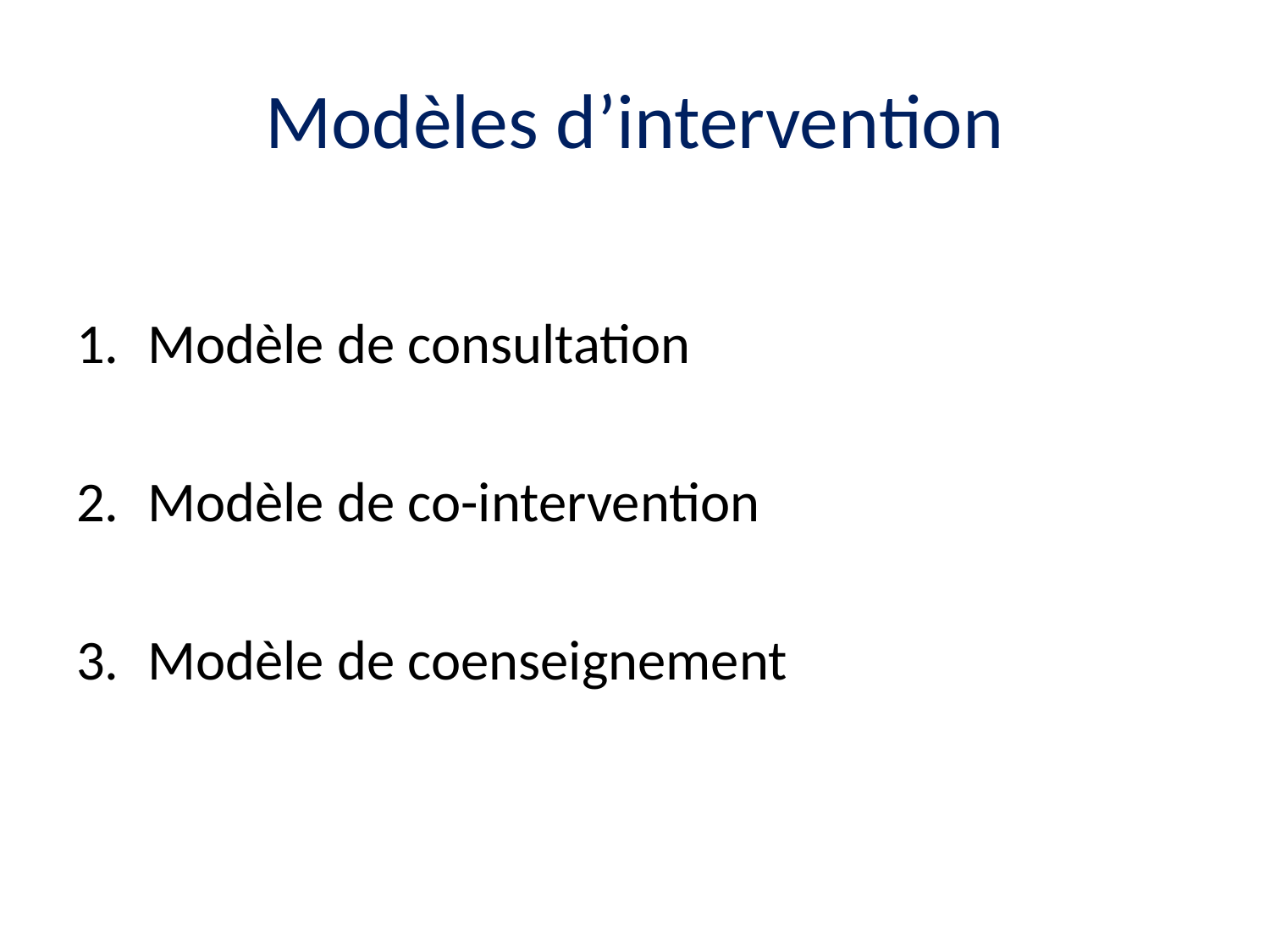

# Modèles d’intervention

Modèle de consultation

Modèle de co-intervention

Modèle de coenseignement